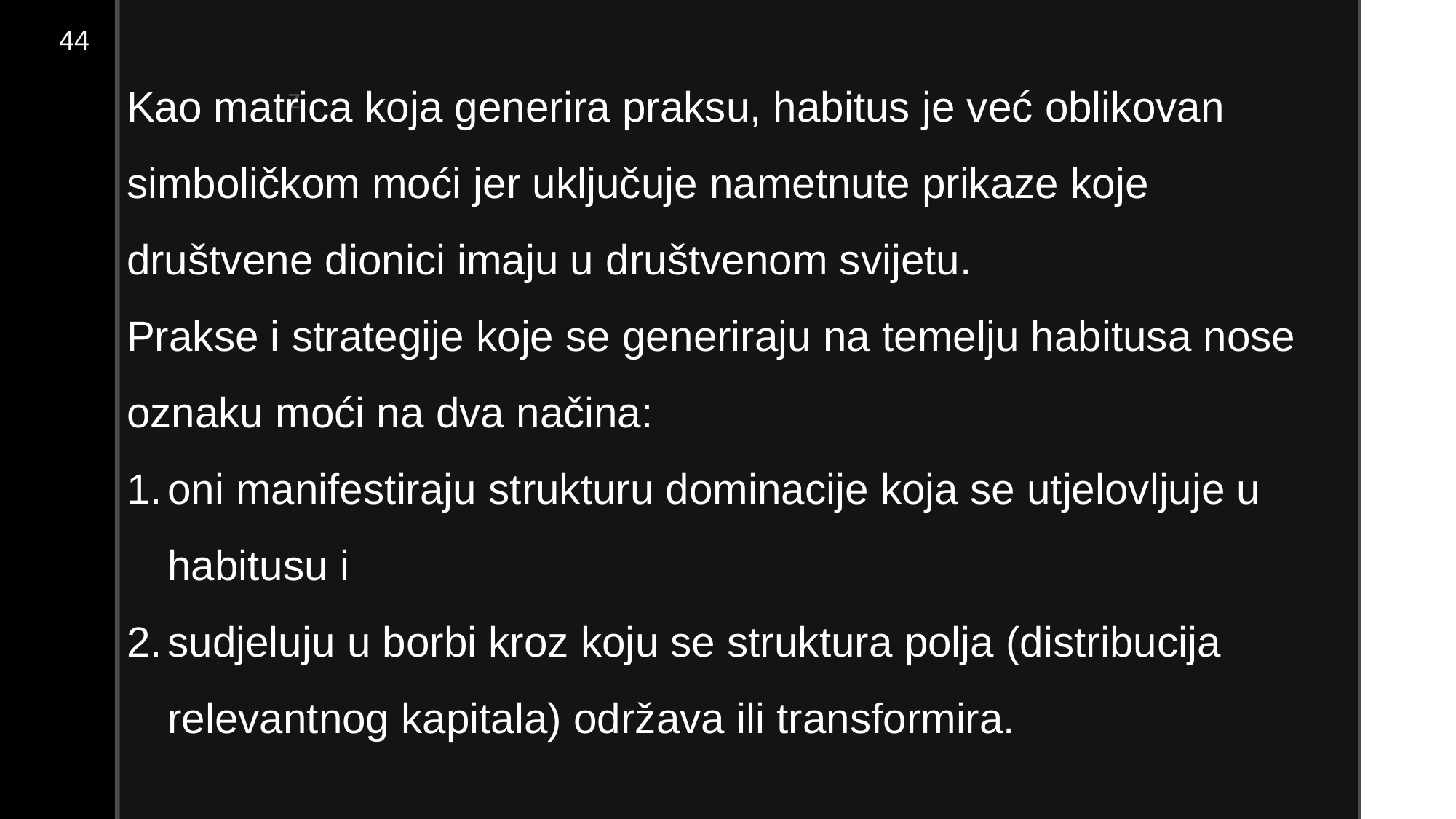

44
Kao matrica koja generira praksu, habitus je već oblikovan simboličkom moći jer uključuje nametnute prikaze koje društvene dionici imaju u društvenom svijetu.
Prakse i strategije koje se generiraju na temelju habitusa nose oznaku moći na dva načina:
oni manifestiraju strukturu dominacije koja se utjelovljuje u habitusu i
sudjeluju u borbi kroz koju se struktura polja (distribucija relevantnog kapitala) održava ili transformira.